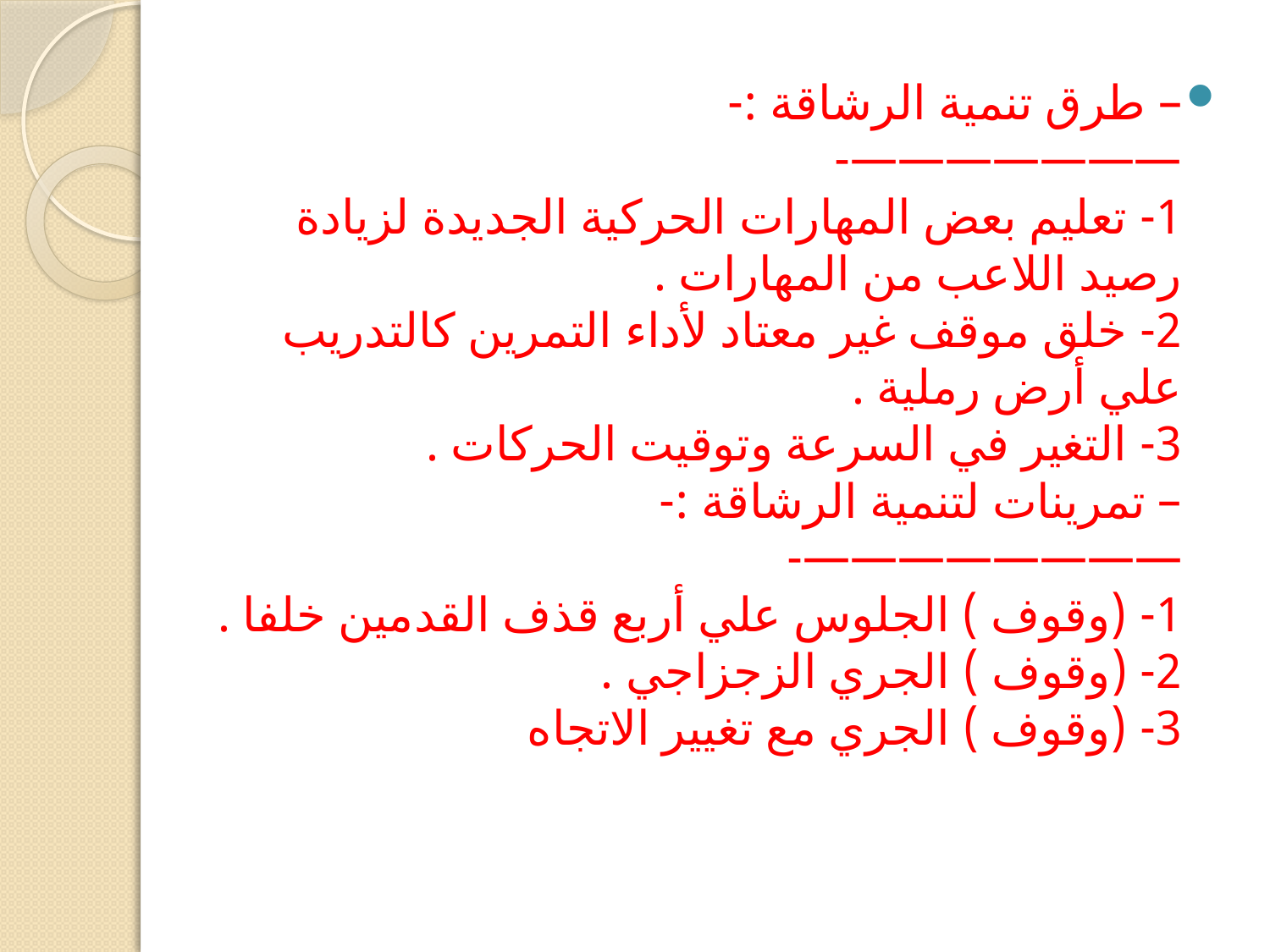

#
– طرق تنمية الرشاقة :-
———————-
1- تعليم بعض المهارات الحركية الجديدة لزيادة رصيد اللاعب من المهارات .
2- خلق موقف غير معتاد لأداء التمرين كالتدريب علي أرض رملية .
3- التغير في السرعة وتوقيت الحركات .
– تمرينات لتنمية الرشاقة :-
————————-
1- (وقوف ) الجلوس علي أربع قذف القدمين خلفا .
2- (وقوف ) الجري الزجزاجي .
3- (وقوف ) الجري مع تغيير الاتجاه